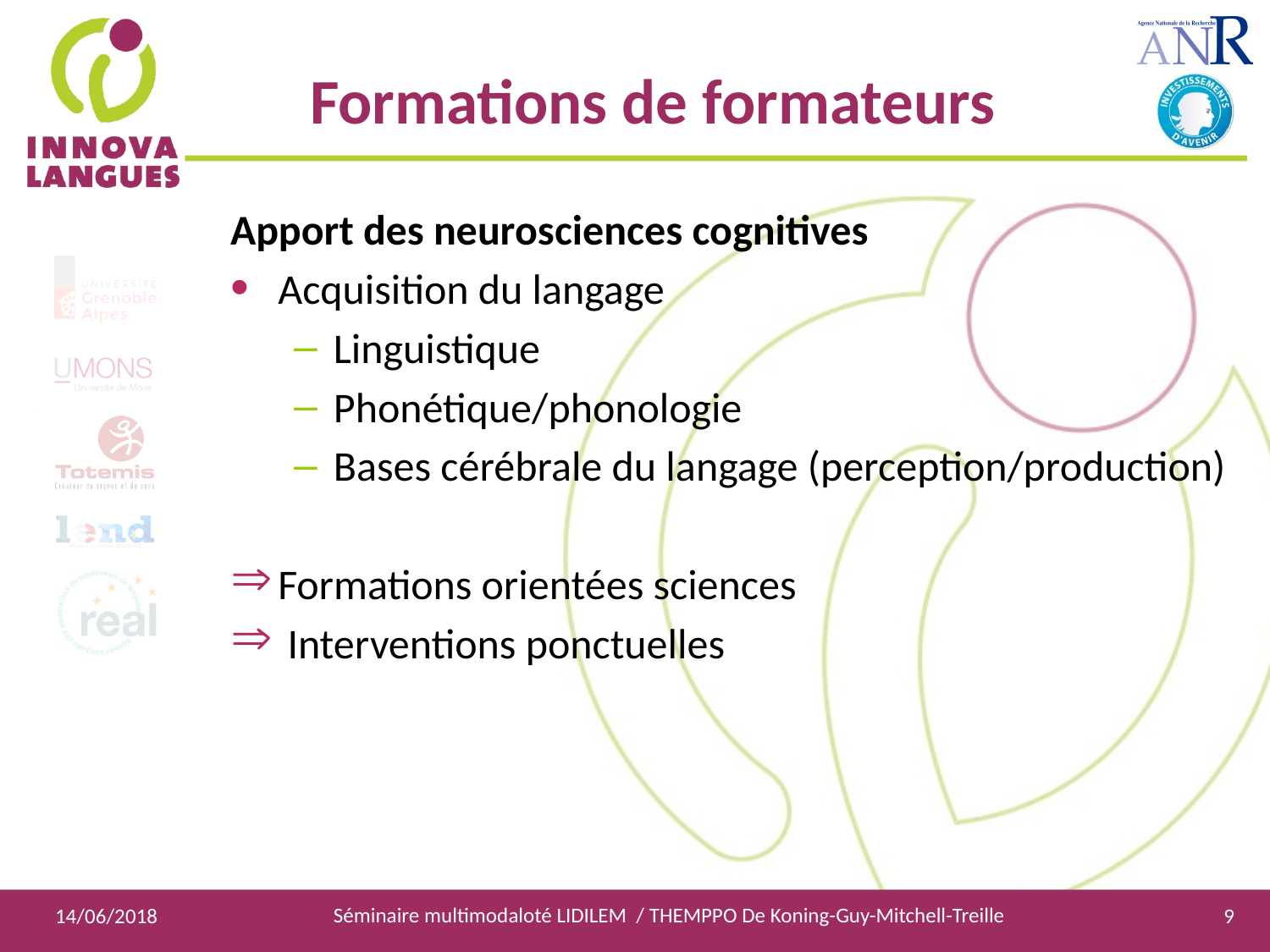

Formations de formateurs
Apport des neurosciences cognitives
Acquisition du langage
Linguistique
Phonétique/phonologie
Bases cérébrale du langage (perception/production)

Formations orientées sciences
 Interventions ponctuelles
Séminaire multimodaloté LIDILEM  / THEMPPO De Koning-Guy-Mitchell-Treille
14/06/2018
9